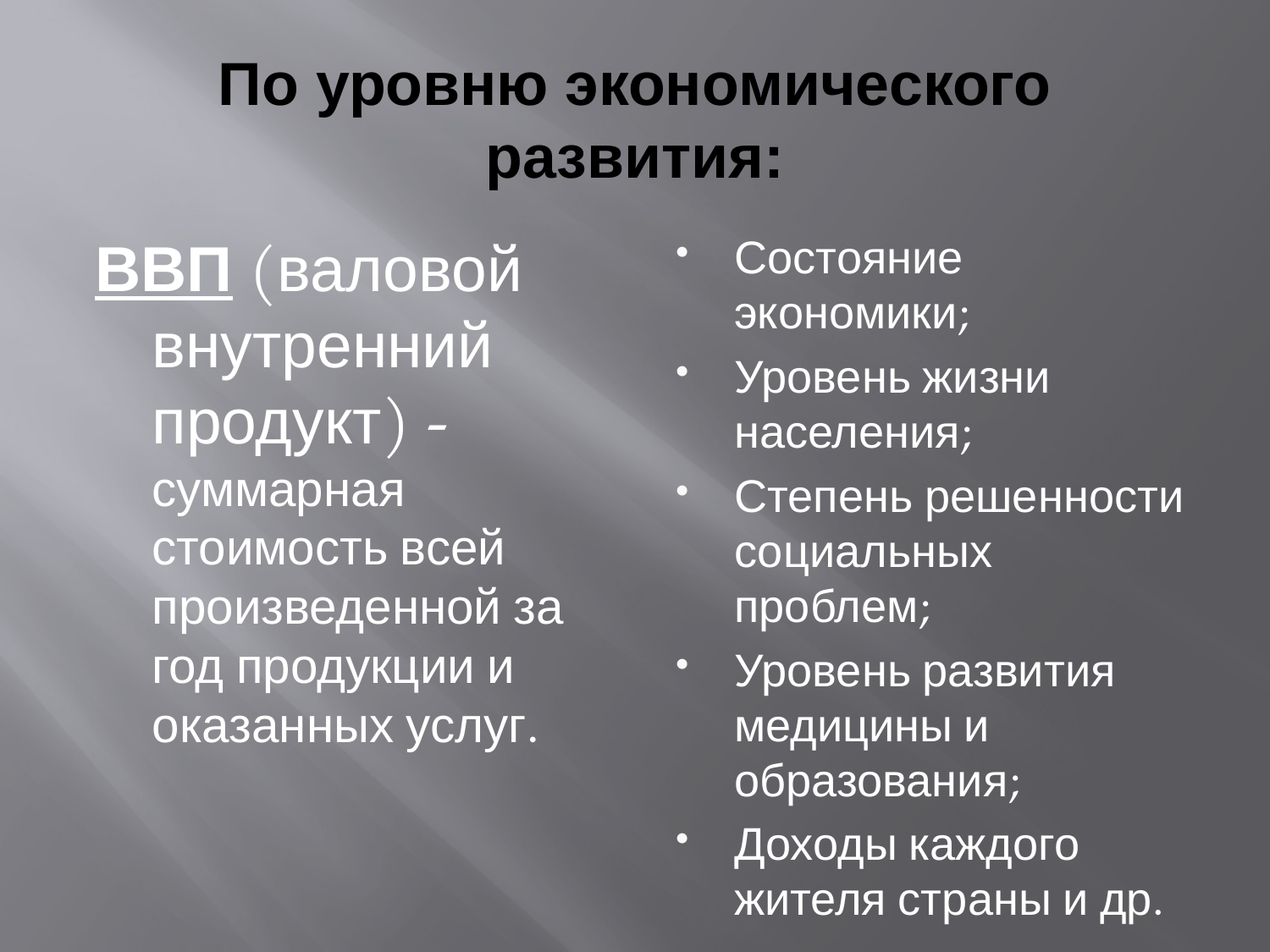

# По уровню экономического развития:
ВВП (валовой внутренний продукт) - суммарная стоимость всей произведенной за год продукции и оказанных услуг.
Состояние экономики;
Уровень жизни населения;
Степень решенности социальных проблем;
Уровень развития медицины и образования;
Доходы каждого жителя страны и др.